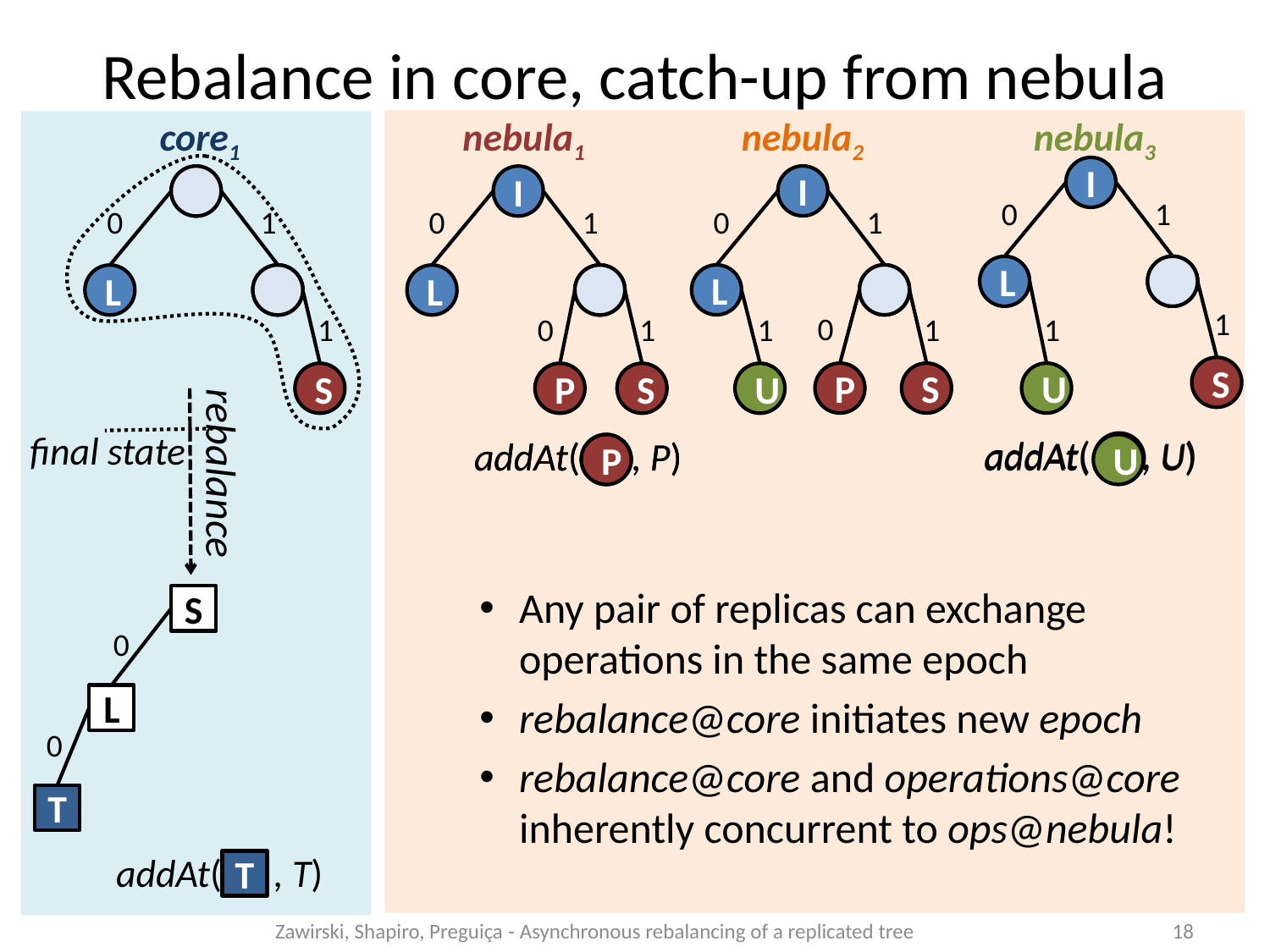

Rebalance in core, catch-up from nebula
core1
nebula1
nebula2
nebula3

I
I
I

I
0
1
0
1
0
1
0
1
L
I

P
L
I

P
L
I

P
L
I

P
1
0
0
1
1
1
1
1
S
P
S
U
S
P
S
U
final state
addAt(      , U)
U
addAt(      , P)
P
addAt(      , P)
P
addAt(      , U)
U
rebalance
Any pair of replicas can exchange operations in the same epoch
rebalance@core initiates new epoch
rebalance@core and operations@core
inherently concurrent to ops@nebula!

S
0
L
0
T
addAt(      , T)
T
Zawirski, Shapiro, Preguiça - Asynchronous rebalancing of a replicated tree
18